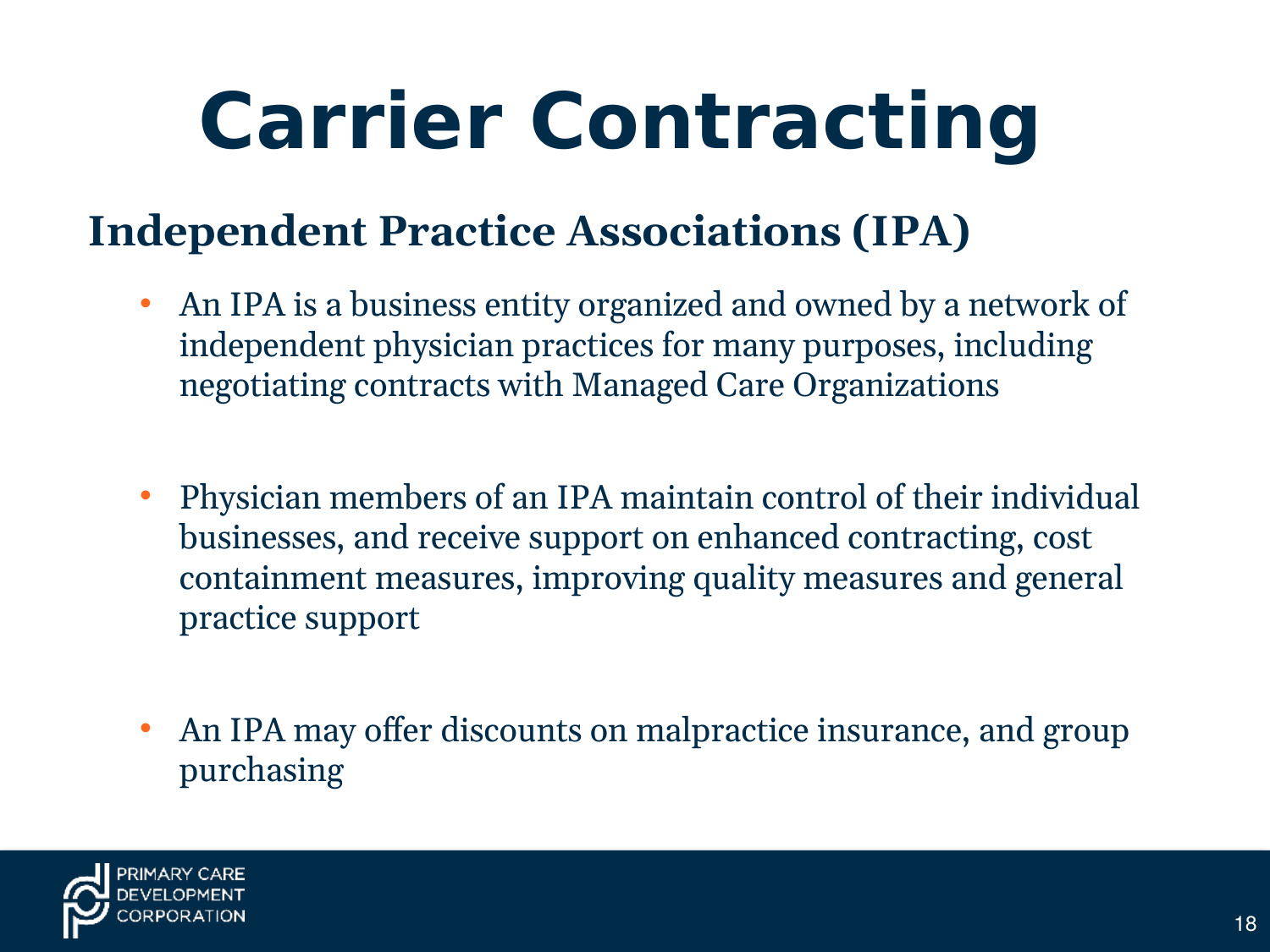

# Carrier Contracting
Independent Practice Associations (IPA)

An IPA is a business entity organized and owned by a network of independent physician practices for many purposes, including negotiating contracts with Managed Care Organizations

Physician members of an IPA maintain control of their individual businesses, and receive support on enhanced contracting, cost containment measures, improving quality measures and general practice support

An IPA may offer discounts on malpractice insurance, and group purchasing
18